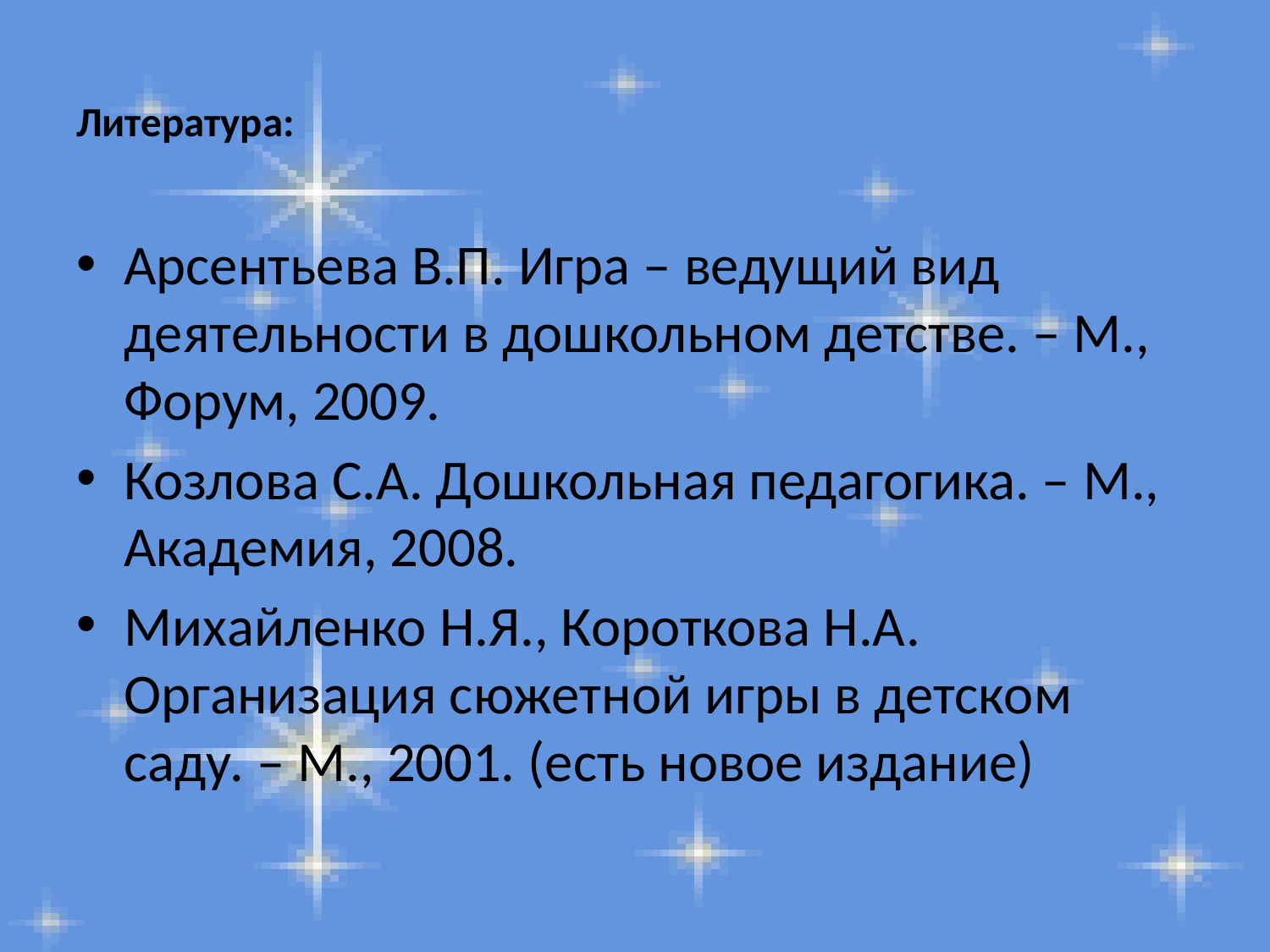

# Литература:
Арсентьева В.П. Игра – ведущий вид деятельности в дошкольном детстве. – М., Форум, 2009.
Козлова С.А. Дошкольная педагогика. – М., Академия, 2008.
Михайленко Н.Я., Короткова Н.А. Организация сюжетной игры в детском саду. – М., 2001. (есть новое издание)